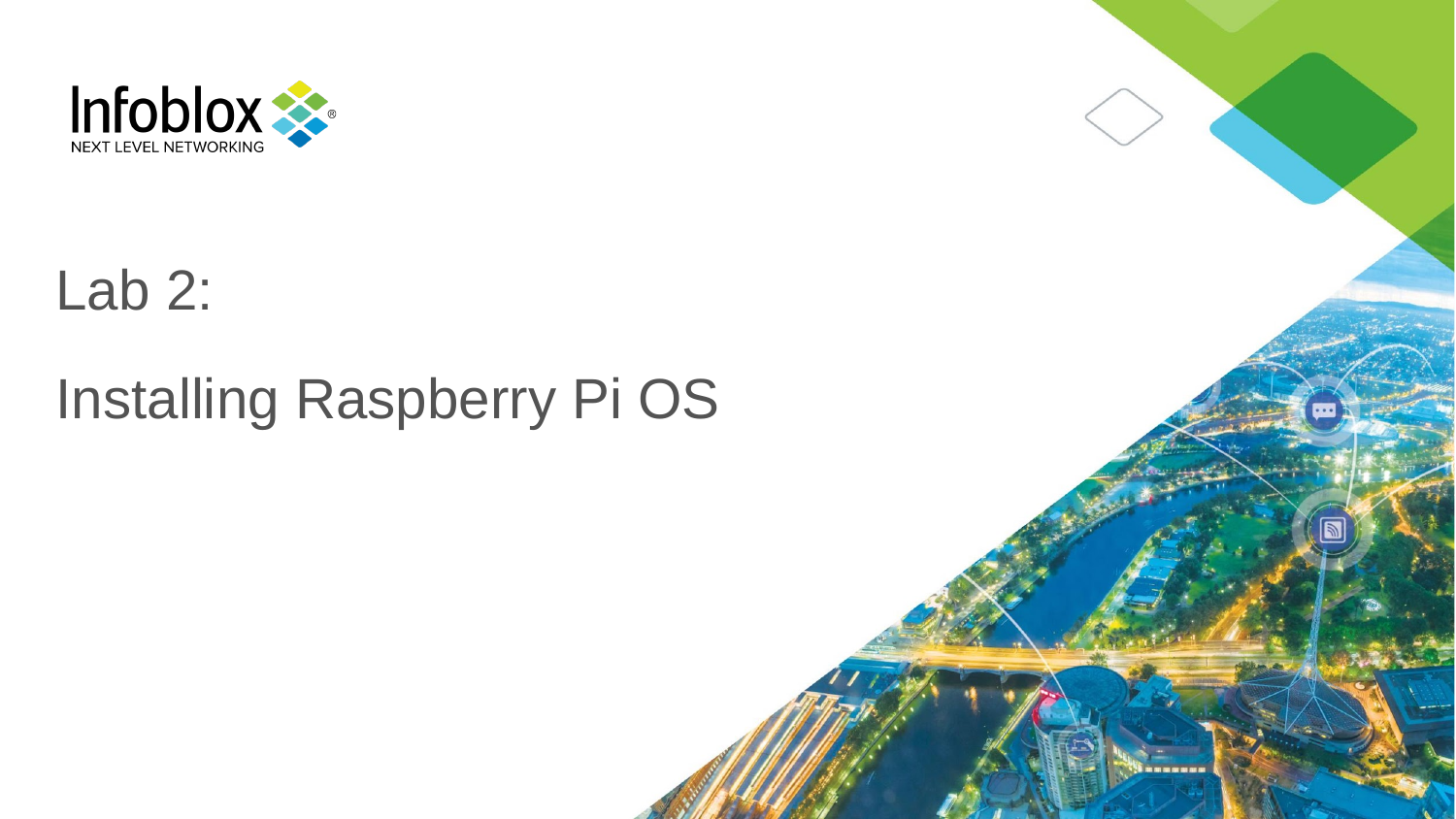

# Lab 2: Installing Raspberry Pi OS